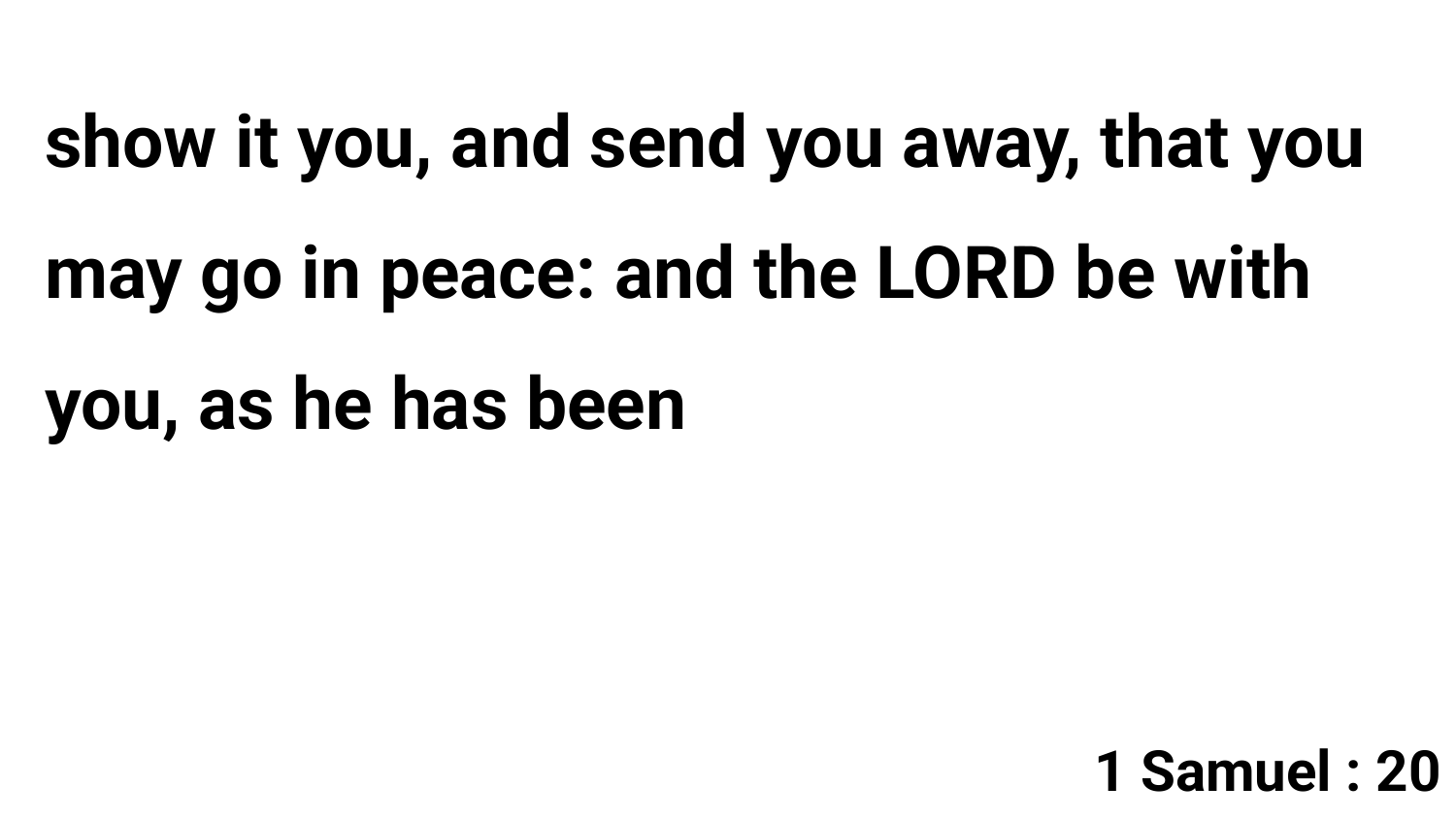

show it you, and send you away, that you may go in peace: and the LORD be with you, as he has been
1 Samuel : 20